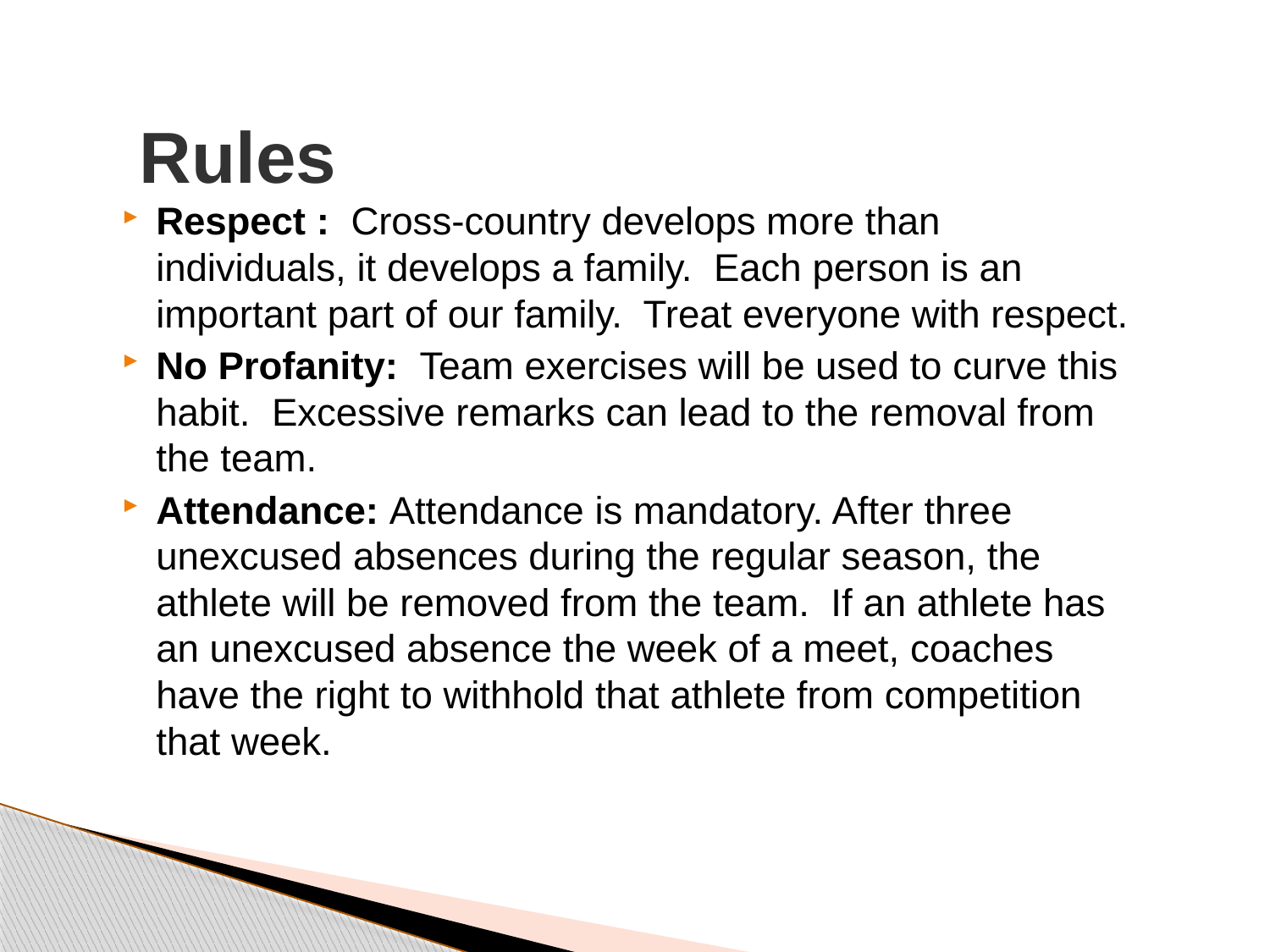

# Rules
Respect :  Cross-country develops more than individuals, it develops a family.  Each person is an important part of our family.  Treat everyone with respect.
No Profanity:  Team exercises will be used to curve this habit.  Excessive remarks can lead to the removal from the team.
Attendance: Attendance is mandatory. After three unexcused absences during the regular season, the athlete will be removed from the team.  If an athlete has an unexcused absence the week of a meet, coaches have the right to withhold that athlete from competition that week.